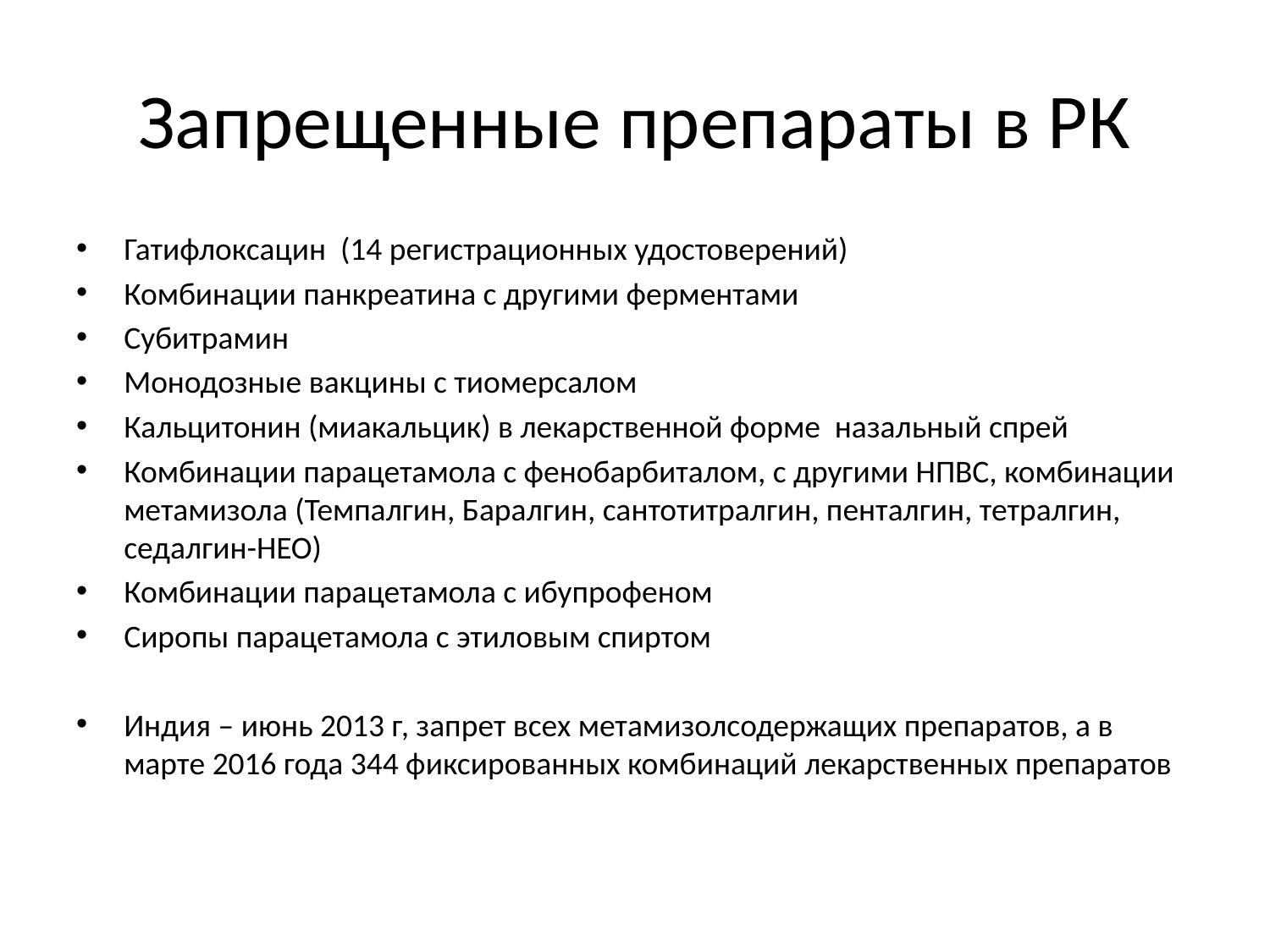

# Запрещенные препараты в РК
Гатифлоксацин  (14 регистрационных удостоверений)
Комбинации панкреатина с другими ферментами
Субитрамин
Монодозные вакцины с тиомерсалом
Кальцитонин (миакальцик) в лекарственной форме  назальный спрей
Комбинации парацетамола с фенобарбиталом, с другими НПВС, комбинации метамизола (Темпалгин, Баралгин, сантотитралгин, пенталгин, тетралгин, седалгин-НЕО)
Комбинации парацетамола с ибупрофеном
Сиропы парацетамола с этиловым спиртом

Индия – июнь 2013 г, запрет всех метамизолсодержащих препаратов, а в марте 2016 года 344 фиксированных комбинаций лекарственных препаратов